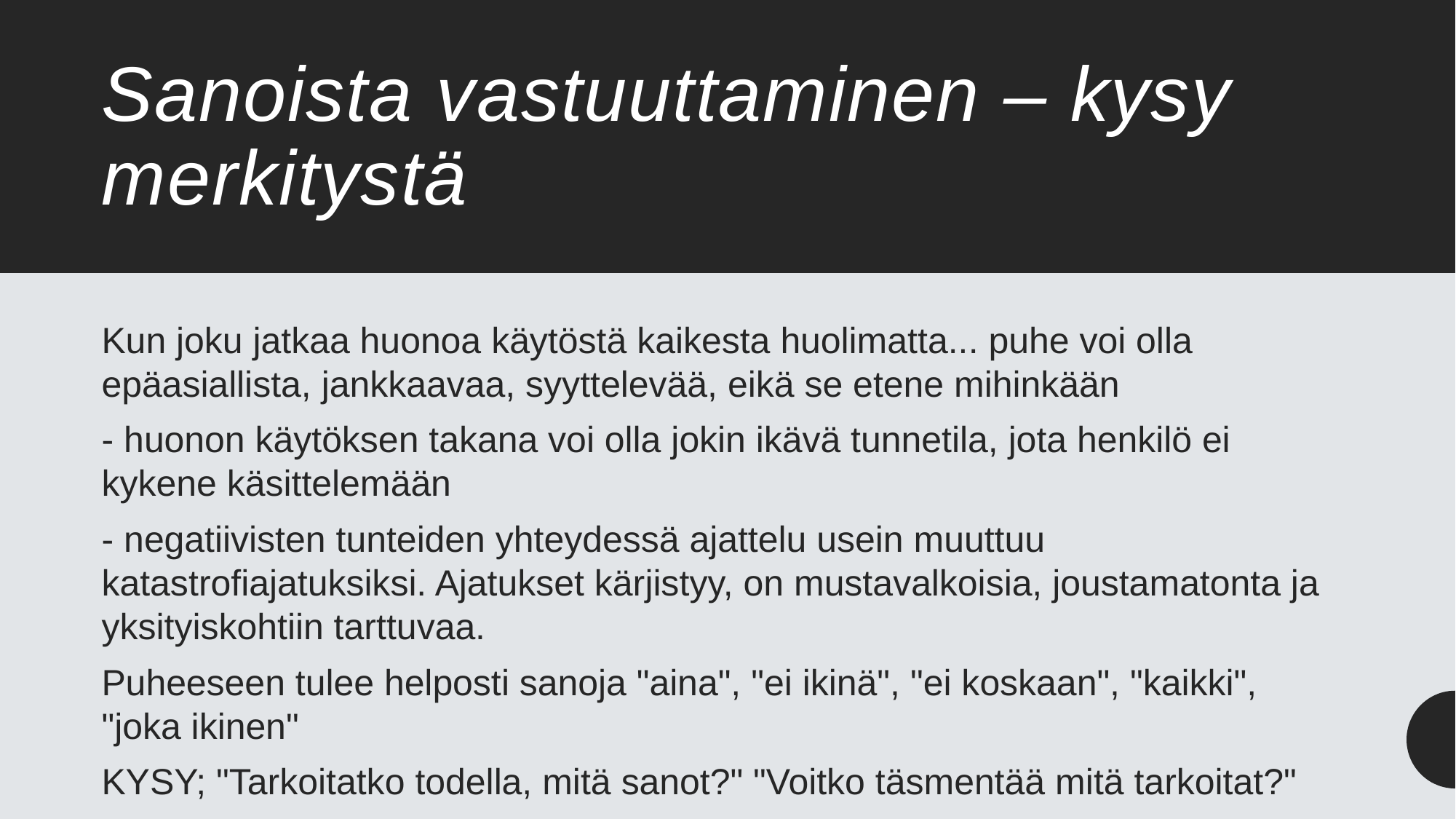

# Sanoista vastuuttaminen – kysy merkitystä
Kun joku jatkaa huonoa käytöstä kaikesta huolimatta... puhe voi olla epäasiallista, jankkaavaa, syyttelevää, eikä se etene mihinkään
- huonon käytöksen takana voi olla jokin ikävä tunnetila, jota henkilö ei kykene käsittelemään
- negatiivisten tunteiden yhteydessä ajattelu usein muuttuu katastrofiajatuksiksi. Ajatukset kärjistyy, on mustavalkoisia, joustamatonta ja yksityiskohtiin tarttuvaa.
Puheeseen tulee helposti sanoja "aina", "ei ikinä", "ei koskaan", "kaikki", "joka ikinen"
KYSY; "Tarkoitatko todella, mitä sanot?" "Voitko täsmentää mitä tarkoitat?"